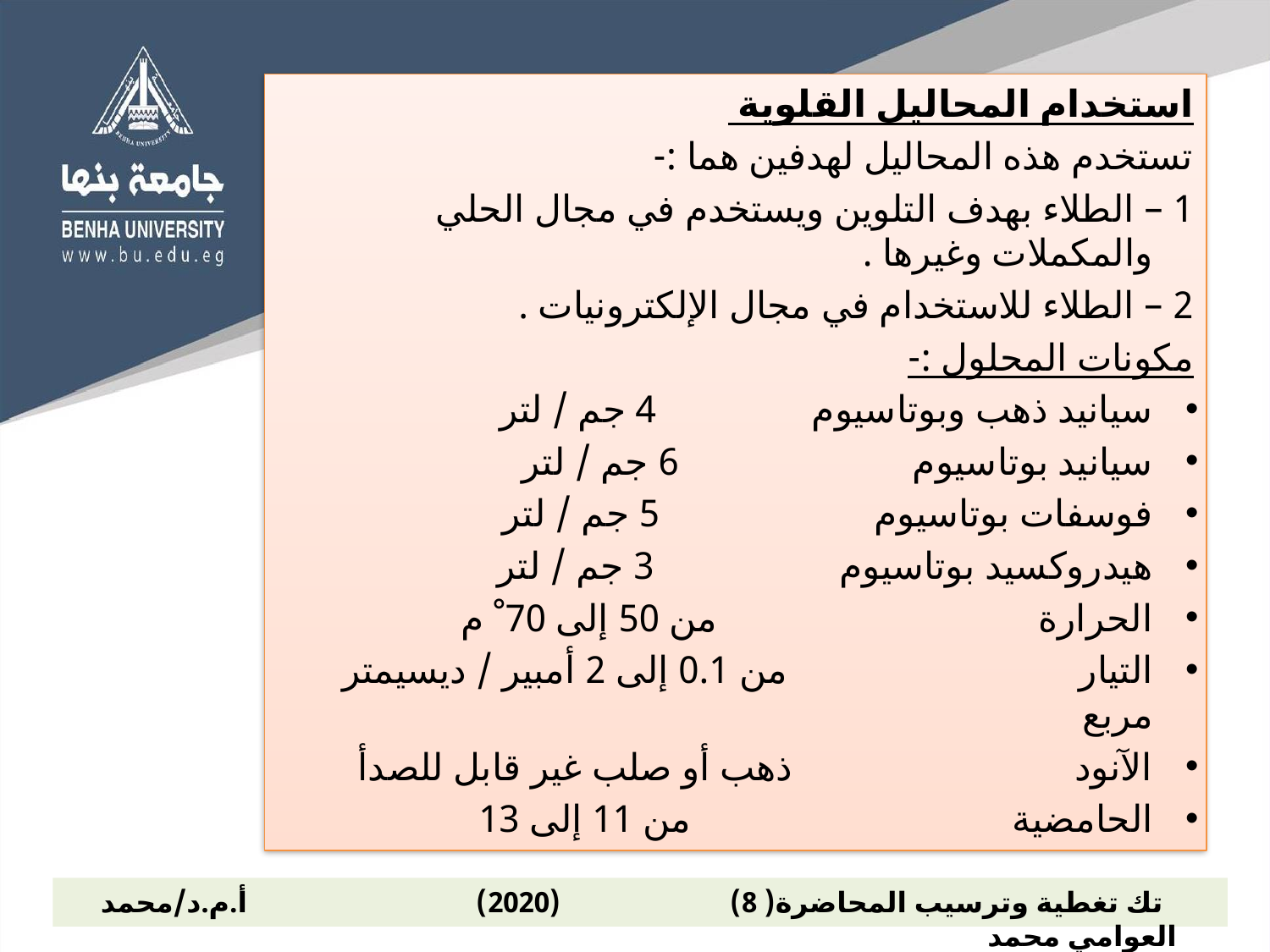

استخدام المحاليل القلوية
تستخدم هذه المحاليل لهدفين هما :-
1 – الطلاء بهدف التلوين ويستخدم في مجال الحلي والمكملات وغيرها .
2 – الطلاء للاستخدام في مجال الإلكترونيات .
مكونات المحلول :-
سيانيد ذهب وبوتاسيوم                4 جم / لتر
سيانيد بوتاسيوم                        6 جم / لتر
فوسفات بوتاسيوم                      5 جم / لتر
هيدروكسيد بوتاسيوم                   3 جم / لتر
الحرارة                                 من 50 إلى 70 ْ م
التيار                              من 0.1 إلى 2 أمبير / ديسيمتر مربع
الآنود                             ذهب أو صلب غير قابل للصدأ
الحامضية                                 من 11 إلى 13

       تك تغطية وترسيب المحاضرة( 8)                       (2020)                               أ.م.د/محمد العوامي محمد